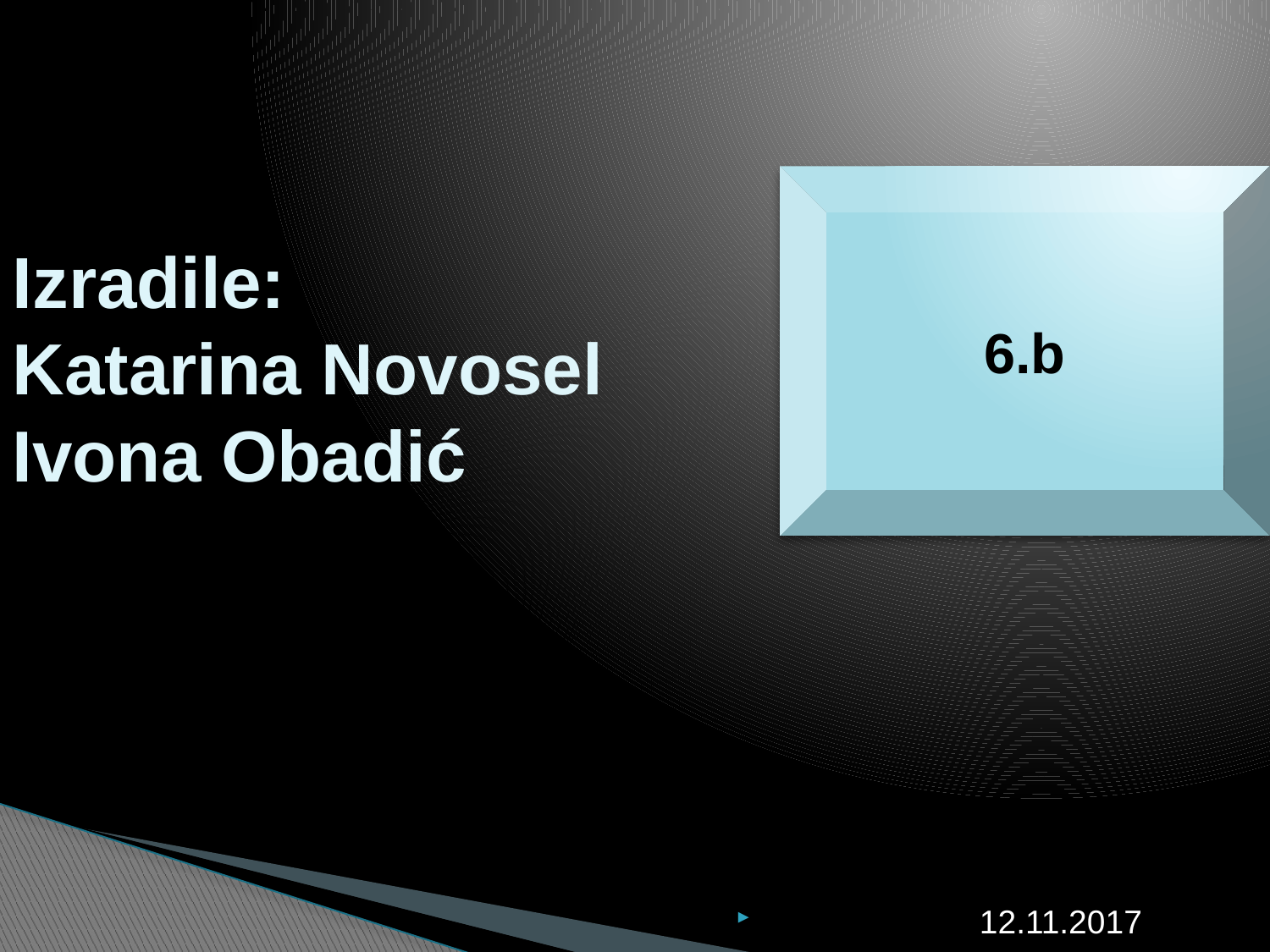

# Izradile: Katarina Novosel Ivona Obadić
6.b

                       12.11.2017